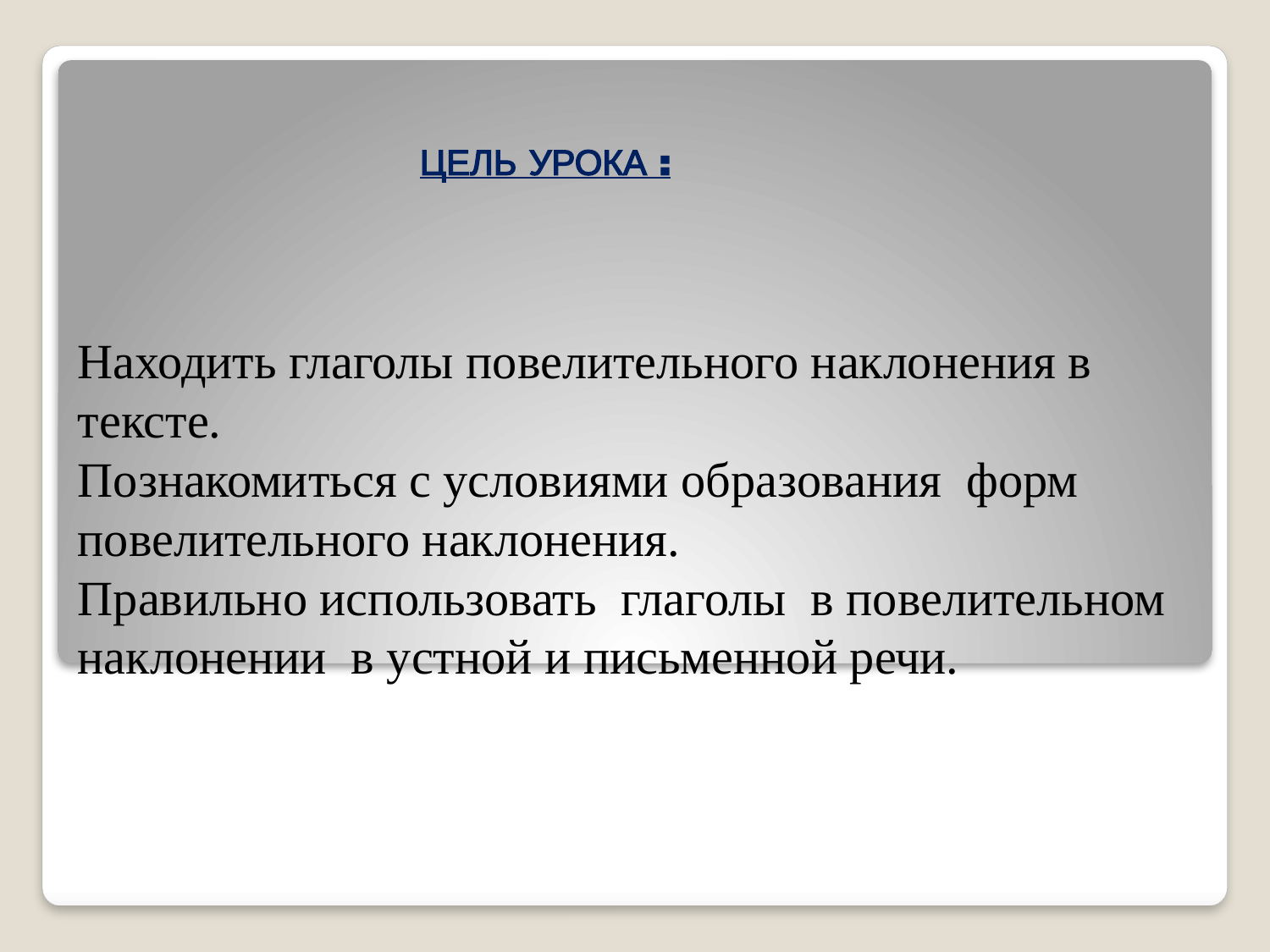

ЦЕЛЬ УРОКА :

# Находить глаголы повелительного наклонения в тексте. Познакомиться с условиями образования  форм повелительного наклонения. Правильно использовать  глаголы  в повелительном  наклонении  в устной и письменной речи.